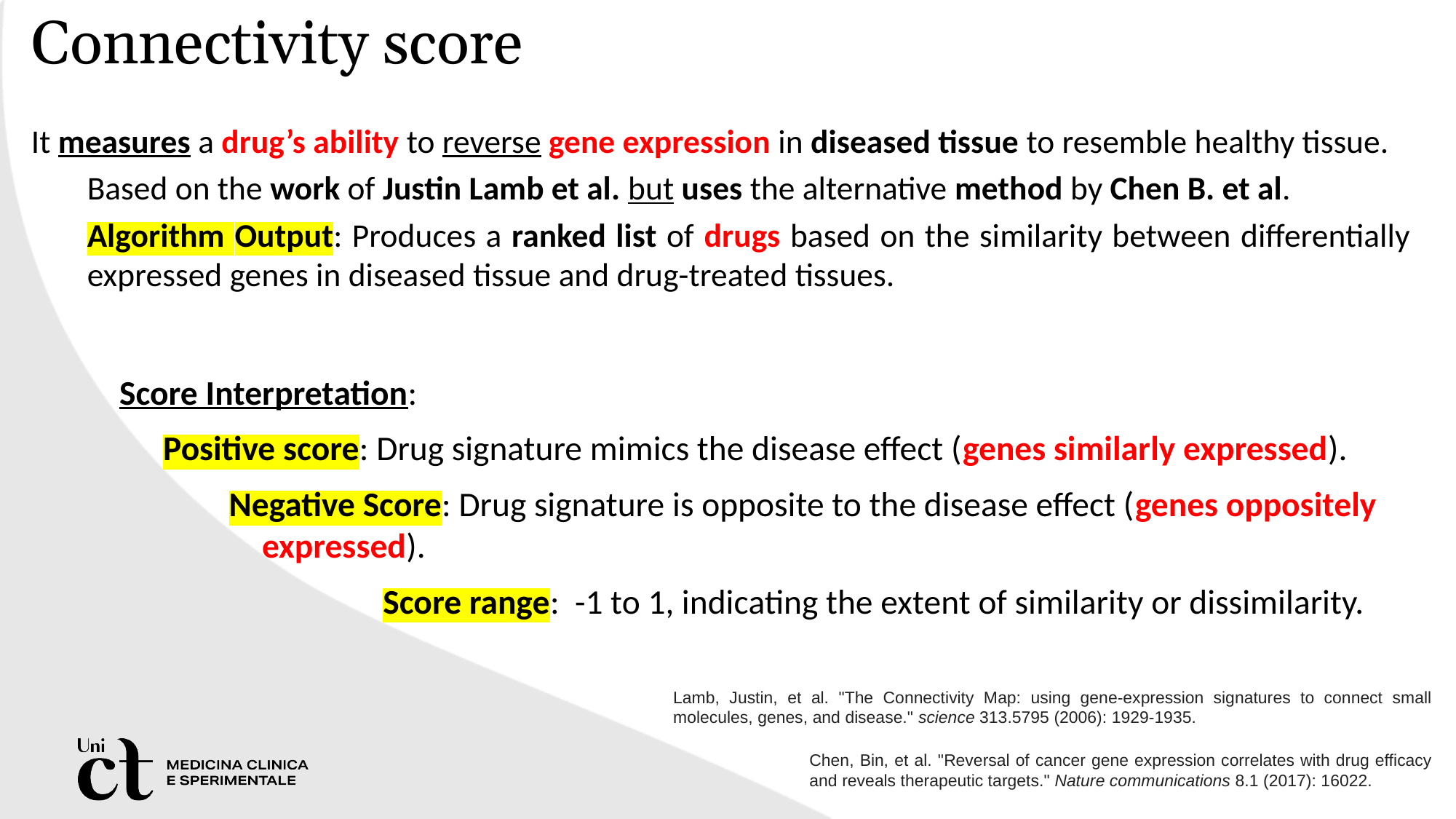

# Connectivity score
It measures a drug’s ability to reverse gene expression in diseased tissue to resemble healthy tissue.
Based on the work of Justin Lamb et al. but uses the alternative method by Chen B. et al.
Algorithm Output: Produces a ranked list of drugs based on the similarity between differentially expressed genes in diseased tissue and drug-treated tissues.

Score Interpretation:
Positive score: Drug signature mimics the disease effect (genes similarly expressed).
Negative Score: Drug signature is opposite to the disease effect (genes oppositely expressed).
Score range:  -1 to 1, indicating the extent of similarity or dissimilarity.
Lamb, Justin, et al. "The Connectivity Map: using gene-expression signatures to connect small molecules, genes, and disease." science 313.5795 (2006): 1929-1935.
Chen, Bin, et al. "Reversal of cancer gene expression correlates with drug efficacy and reveals therapeutic targets." Nature communications 8.1 (2017): 16022.